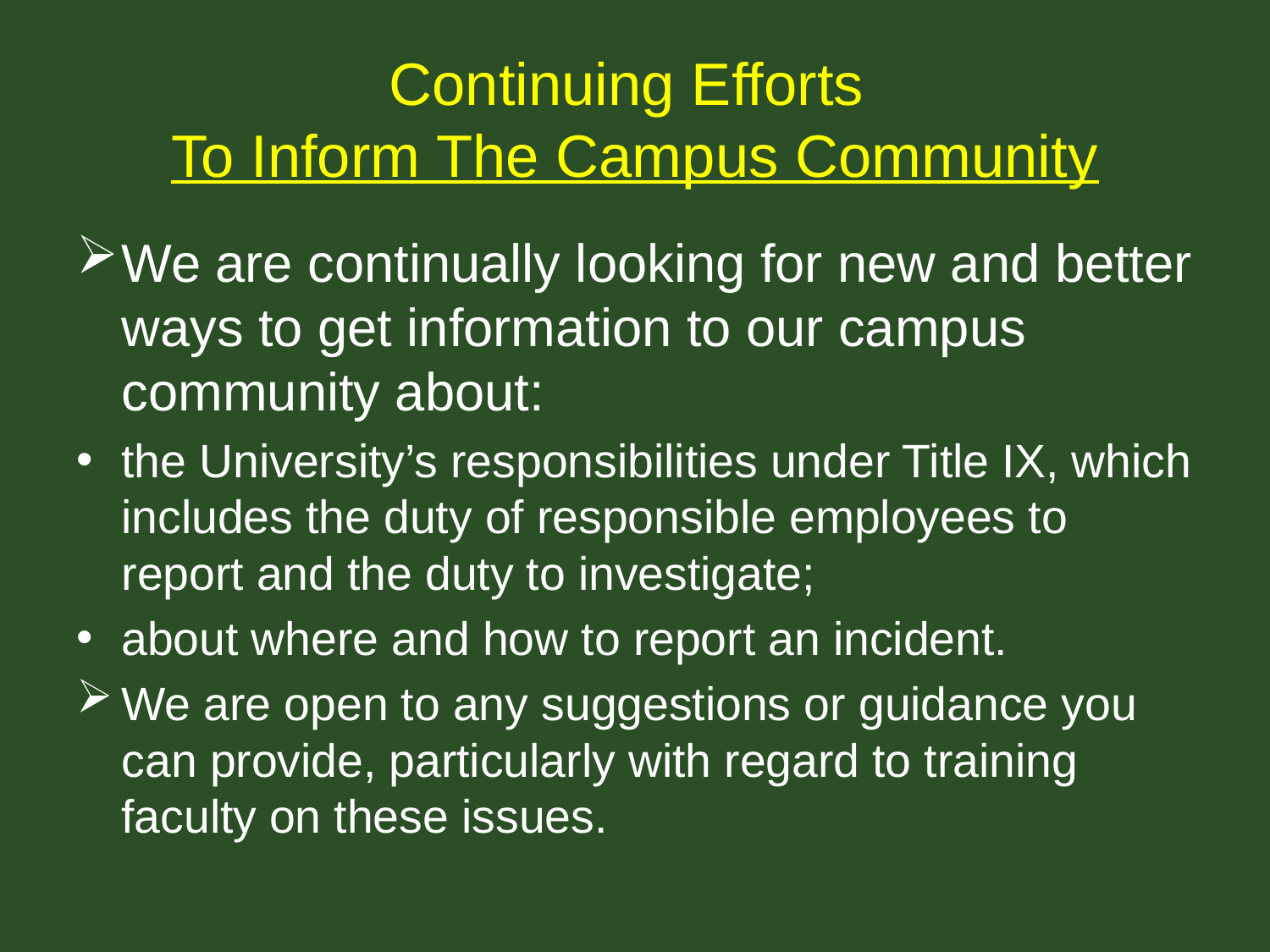

# Continuing Efforts To Inform The Campus Community
We are continually looking for new and better ways to get information to our campus community about:
the University’s responsibilities under Title IX, which includes the duty of responsible employees to report and the duty to investigate;
about where and how to report an incident.
We are open to any suggestions or guidance you can provide, particularly with regard to training faculty on these issues.